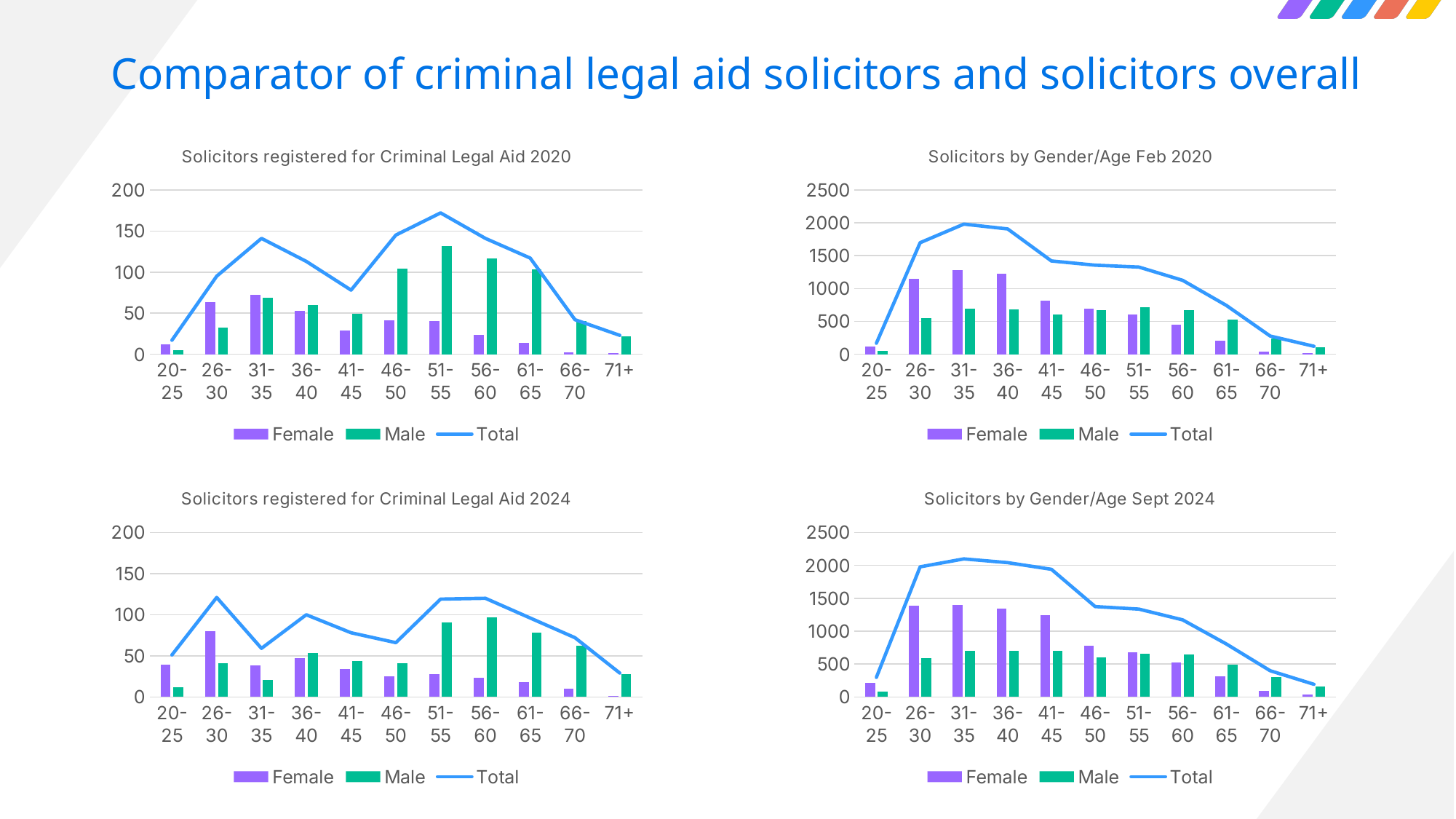

# Comparator of criminal legal aid solicitors and solicitors overall

### Chart: Solicitors registered for Criminal Legal Aid 2020

| Category | Female | Male | Total |
|---|---|---|---|
| 20-25 | 12.0 | 5.0 | 17.0 |
| 26-30 | 63.0 | 32.0 | 95.0 |
| 31-35 | 72.0 | 69.0 | 141.0 |
| 36-40 | 53.0 | 60.0 | 113.0 |
| 41-45 | 29.0 | 49.0 | 78.0 |
| 46-50 | 41.0 | 104.0 | 145.0 |
| 51-55 | 40.0 | 132.0 | 172.0 |
| 56-60 | 24.0 | 117.0 | 141.0 |
| 61-65 | 14.0 | 103.0 | 117.0 |
| 66-70 | 2.0 | 40.0 | 42.0 |
| 71+ | 1.0 | 22.0 | 23.0 |

### Chart: Solicitors by Gender/Age Feb 2020

| Category | Female | Male | Total |
|---|---|---|---|
| 20-25 | 119.0 | 49.0 | 168.0 |
| 26-30 | 1145.0 | 552.0 | 1697.0 |
| 31-35 | 1285.0 | 694.0 | 1979.0 |
| 36-40 | 1229.0 | 677.0 | 1906.0 |
| 41-45 | 814.0 | 605.0 | 1419.0 |
| 46-50 | 688.0 | 667.0 | 1355.0 |
| 51-55 | 608.0 | 718.0 | 1326.0 |
| 56-60 | 451.0 | 674.0 | 1125.0 |
| 61-65 | 211.0 | 531.0 | 742.0 |
| 66-70 | 42.0 | 235.0 | 277.0 |
| 71+ | 13.0 | 108.0 | 121.0 |

### Chart: Solicitors by Gender/Age Sept 2024

| Category | Female | Male | Total |
|---|---|---|---|
| 20-25 | 216.0 | 81.0 | 297.0 |
| 26-30 | 1385.0 | 593.0 | 1978.0 |
| 31-35 | 1402.0 | 697.0 | 2099.0 |
| 36-40 | 1344.0 | 698.0 | 2042.0 |
| 41-45 | 1242.0 | 699.0 | 1941.0 |
| 46-50 | 779.0 | 595.0 | 1374.0 |
| 51-55 | 682.0 | 653.0 | 1335.0 |
| 56-60 | 524.0 | 647.0 | 1172.0 |
| 61-65 | 309.0 | 495.0 | 804.0 |
| 66-70 | 94.0 | 304.0 | 398.0 |
| 71+ | 31.0 | 160.0 | 191.0 |

### Chart: Solicitors registered for Criminal Legal Aid 2024

| Category | Female | Male | Total |
|---|---|---|---|
| 20-25 | 39.0 | 12.0 | 51.0 |
| 26-30 | 80.0 | 41.0 | 121.0 |
| 31-35 | 38.0 | 21.0 | 59.0 |
| 36-40 | 47.0 | 53.0 | 100.0 |
| 41-45 | 34.0 | 44.0 | 78.0 |
| 46-50 | 25.0 | 41.0 | 66.0 |
| 51-55 | 28.0 | 91.0 | 119.0 |
| 56-60 | 23.0 | 97.0 | 120.0 |
| 61-65 | 18.0 | 78.0 | 96.0 |
| 66-70 | 10.0 | 62.0 | 72.0 |
| 71+ | 1.0 | 28.0 | 29.0 |